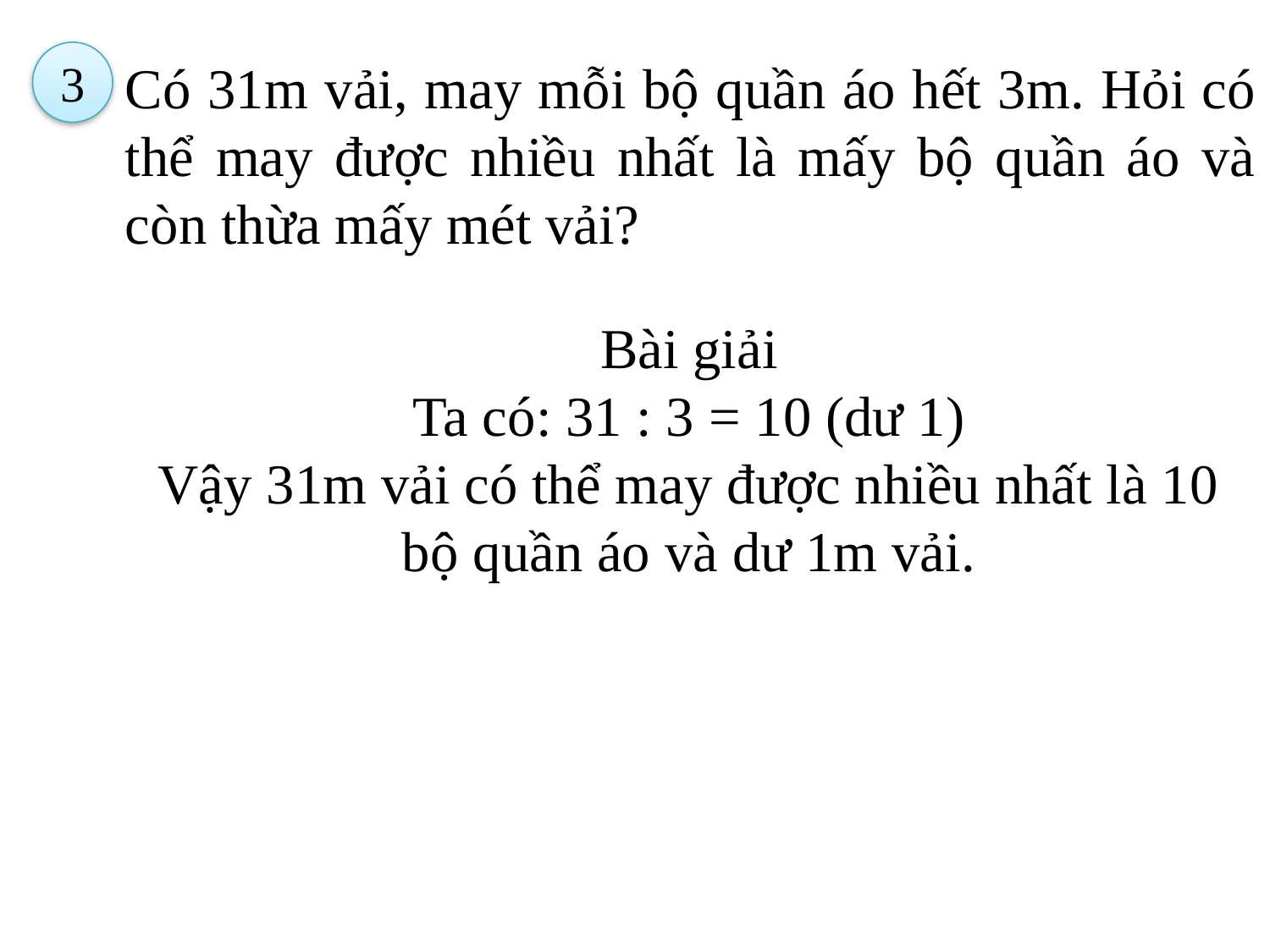

3
Có 31m vải, may mỗi bộ quần áo hết 3m. Hỏi có thể may được nhiều nhất là mấy bộ quần áo và còn thừa mấy mét vải?
Bài giải
Ta có: 31 : 3 = 10 (dư 1)
Vậy 31m vải có thể may được nhiều nhất là 10 bộ quần áo và dư 1m vải.